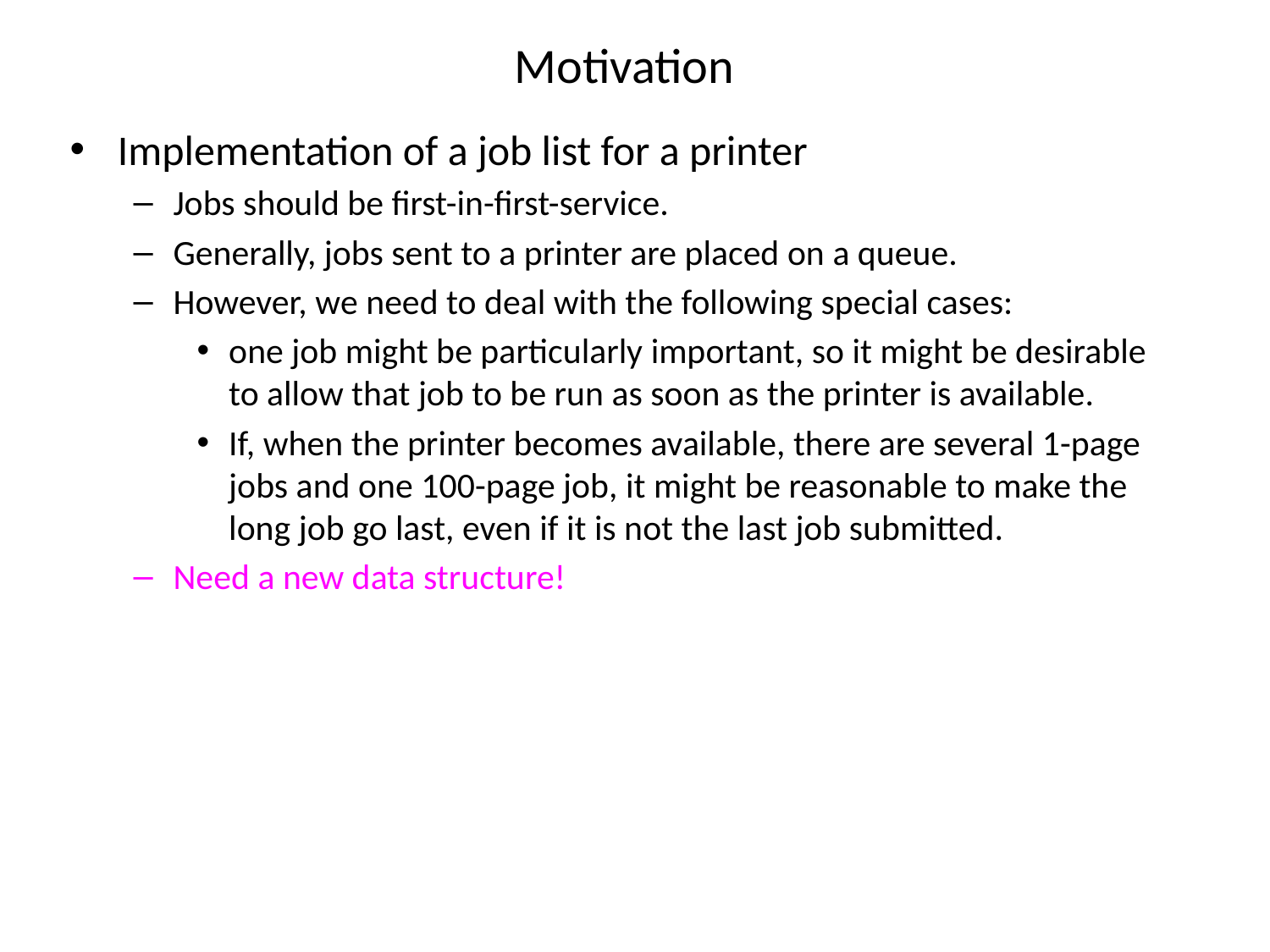

# Motivation
Implementation of a job list for a printer
Jobs should be first-in-first-service.
Generally, jobs sent to a printer are placed on a queue.
However, we need to deal with the following special cases:
one job might be particularly important, so it might be desirable to allow that job to be run as soon as the printer is available.
If, when the printer becomes available, there are several 1-page jobs and one 100-page job, it might be reasonable to make the long job go last, even if it is not the last job submitted.
Need a new data structure!